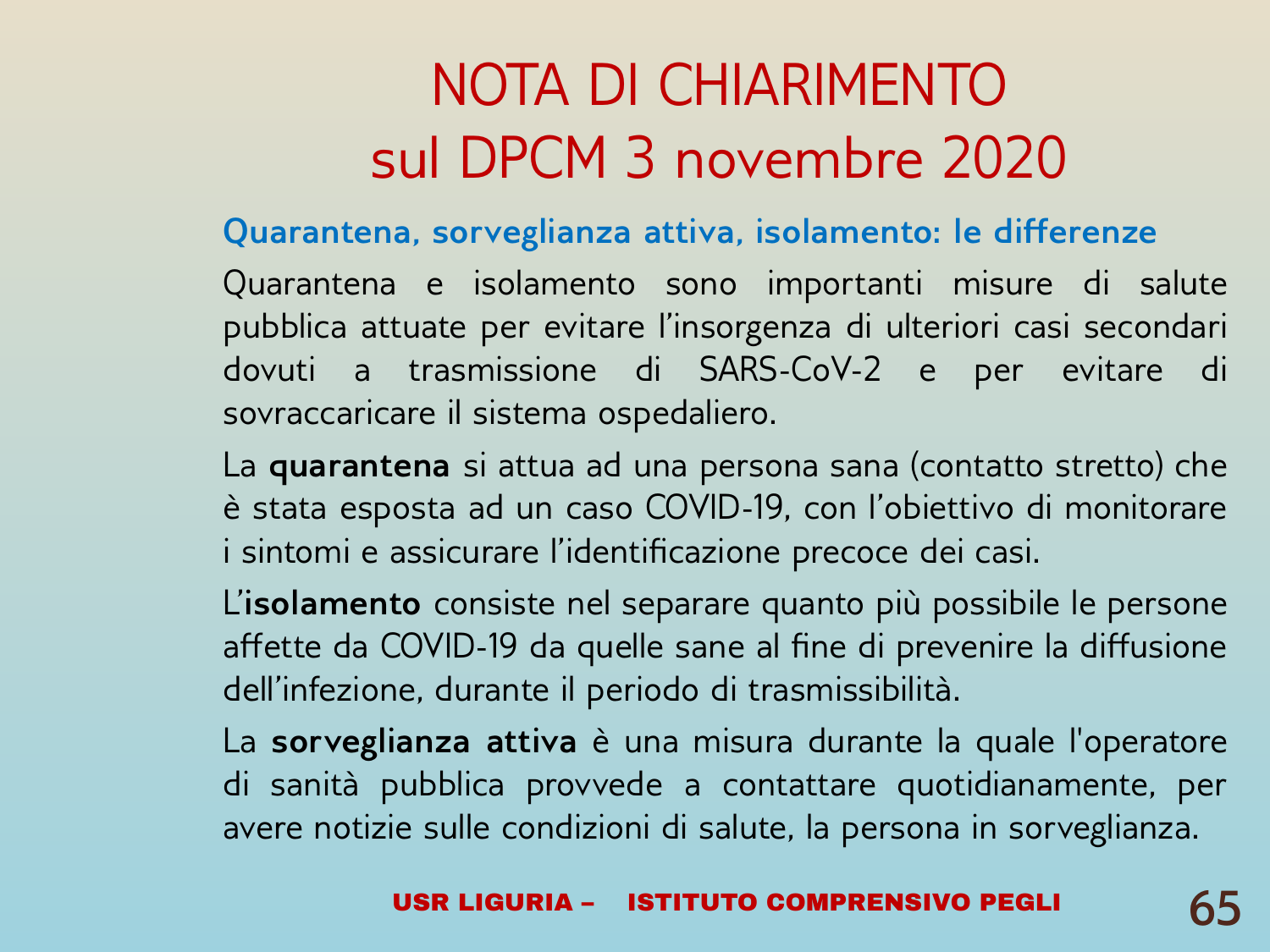

# NOTA DI CHIARIMENTO sul DPCM 3 novembre 2020
Quarantena, sorveglianza attiva, isolamento: le differenze
Quarantena e isolamento sono importanti misure di salute pubblica attuate per evitare l’insorgenza di ulteriori casi secondari dovuti a trasmissione di SARS-CoV-2 e per evitare di sovraccaricare il sistema ospedaliero.
La quarantena si attua ad una persona sana (contatto stretto) che è stata esposta ad un caso COVID-19, con l’obiettivo di monitorare i sintomi e assicurare l’identificazione precoce dei casi.
L’isolamento consiste nel separare quanto più possibile le persone affette da COVID-19 da quelle sane al fine di prevenire la diffusione dell’infezione, durante il periodo di trasmissibilità.
La sorveglianza attiva è una misura durante la quale l'operatore di sanità pubblica provvede a contattare quotidianamente, per avere notizie sulle condizioni di salute, la persona in sorveglianza.
USR LIGURIA –    ISTITUTO COMPRENSIVO PEGLI
65